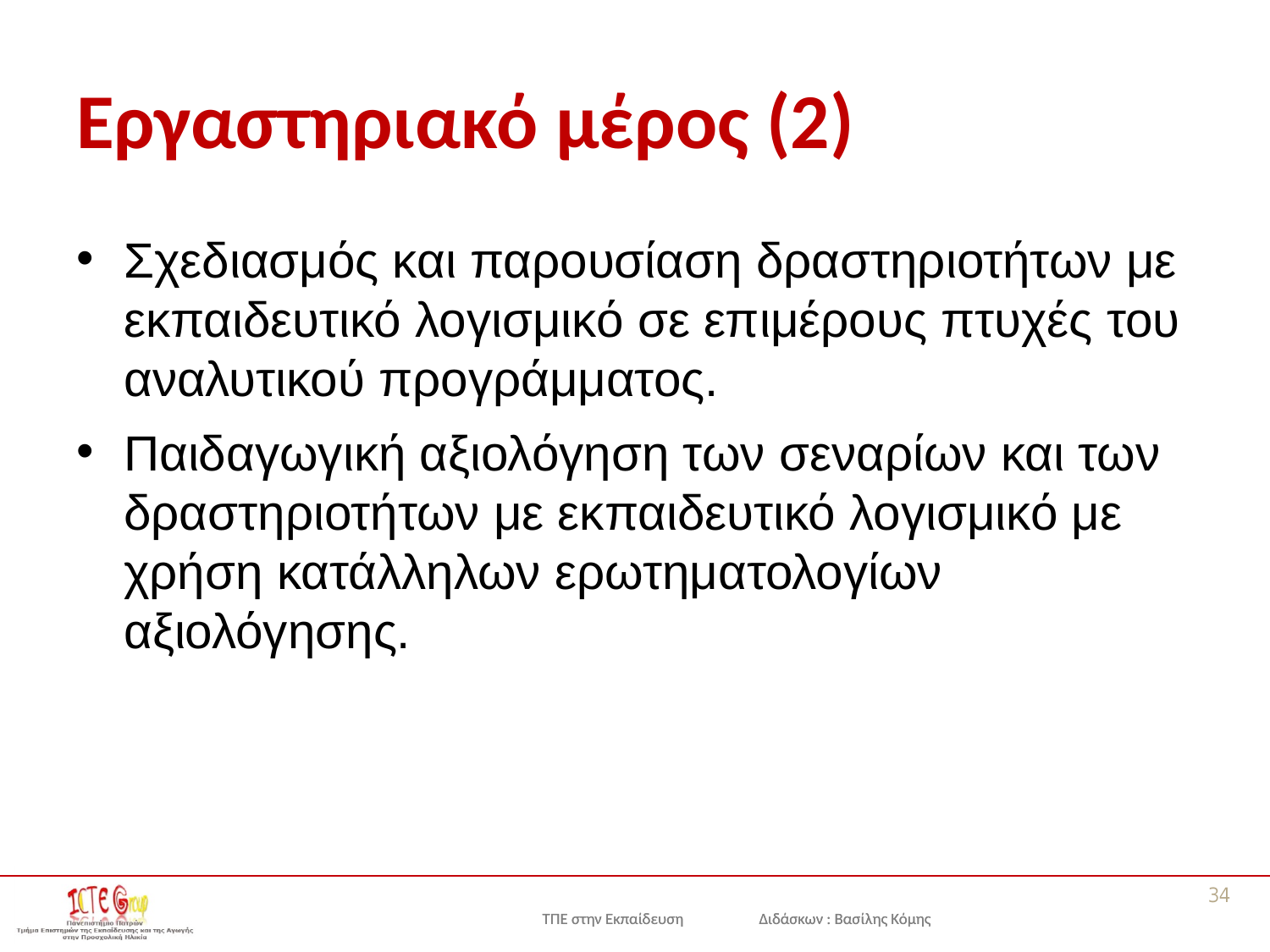

# Εργαστηριακό μέρος (2)
Σχεδιασμός και παρουσίαση δραστηριοτήτων με εκπαιδευτικό λογισμικό σε επιμέρους πτυχές του αναλυτικού προγράμματος.
Παιδαγωγική αξιολόγηση των σεναρίων και των δραστηριοτήτων με εκπαιδευτικό λογισμικό με χρήση κατάλληλων ερωτηματολογίων αξιολόγησης.
34